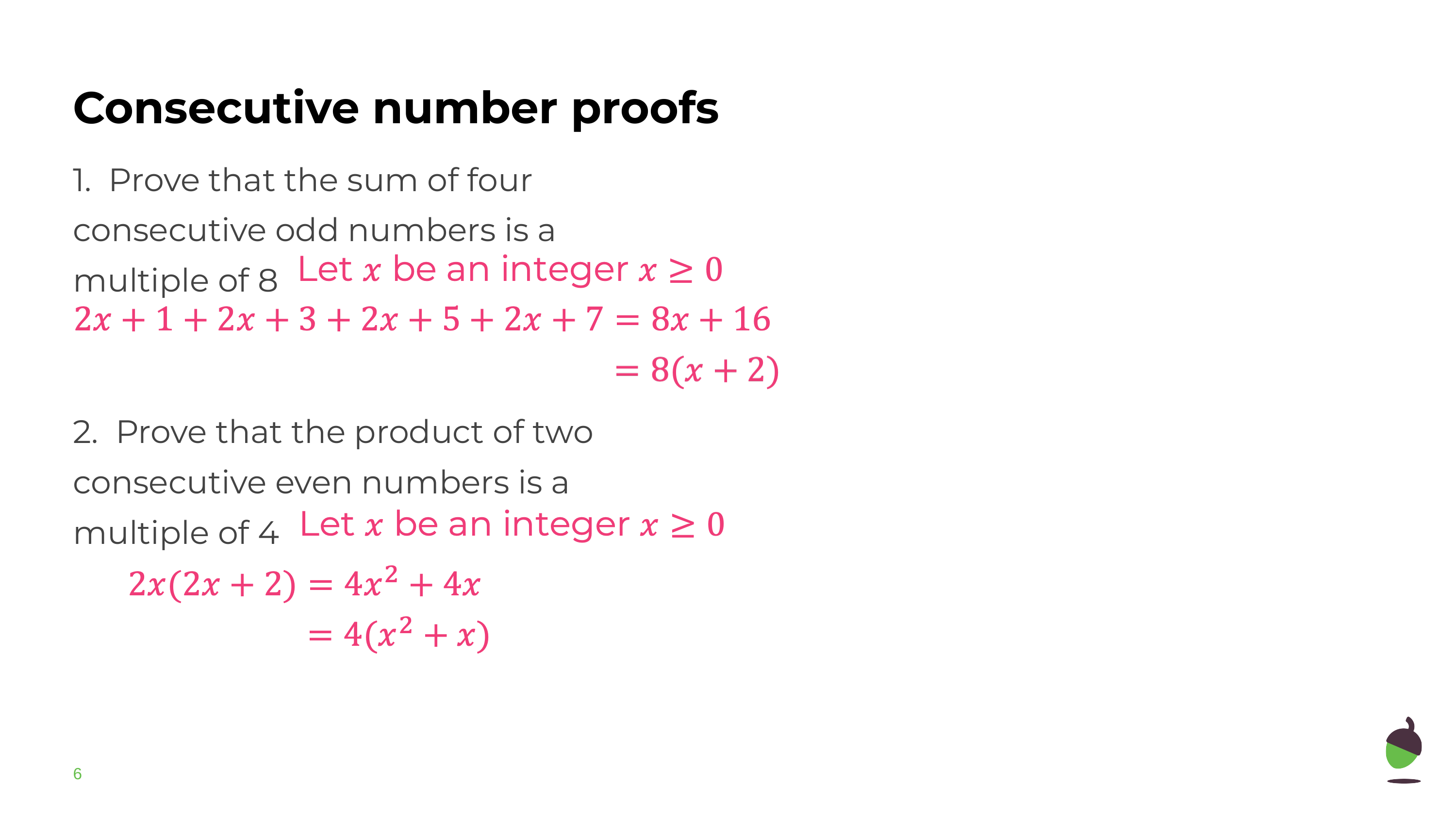

# Consecutive number proofs
1.  Prove that the sum of four consecutive odd numbers is a multiple of 8

2.  Prove that the product of two consecutive even numbers is a multiple of 4

6